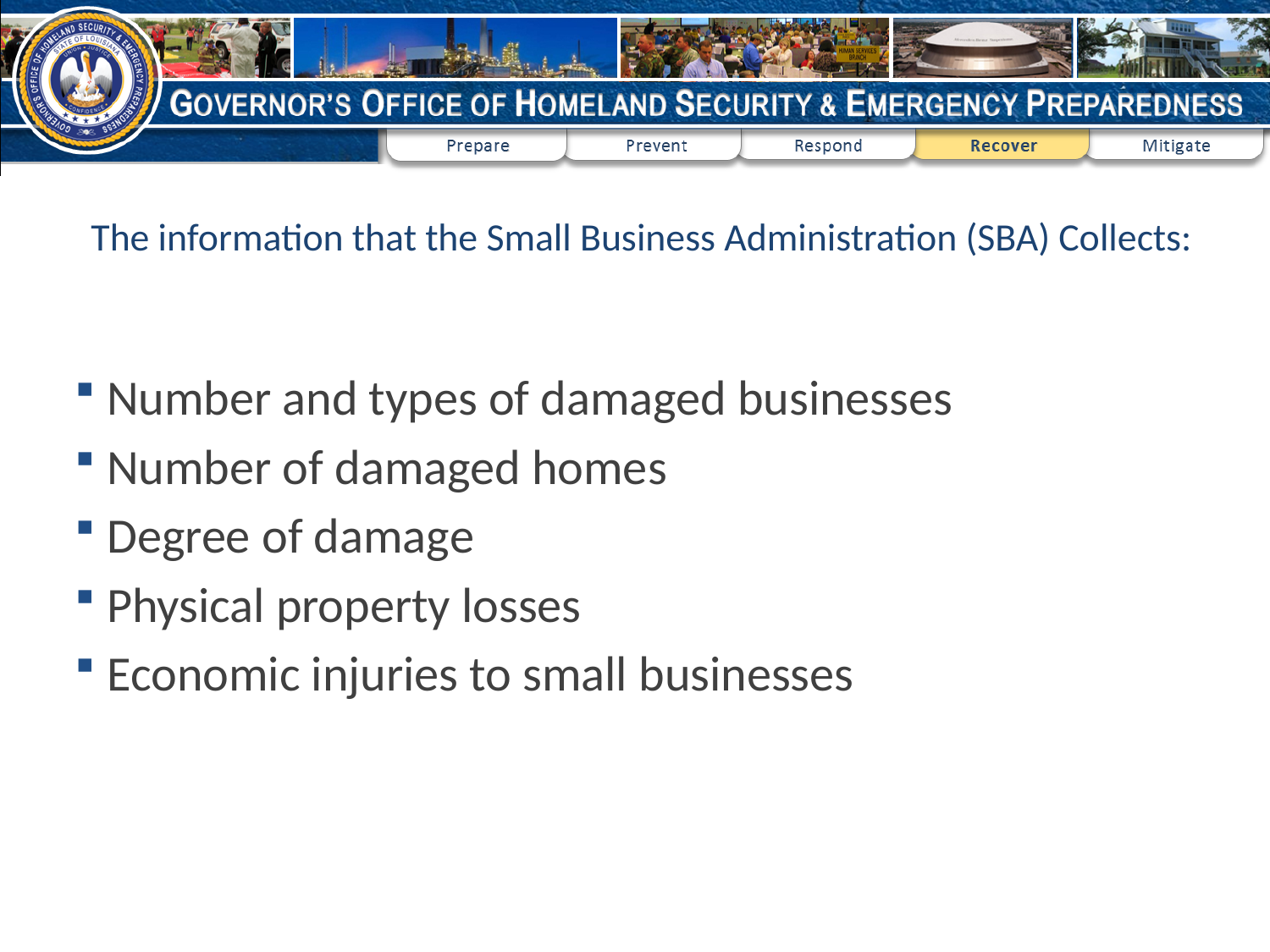

# The information that the Small Business Administration (SBA) Collects:
Number and types of damaged businesses
Number of damaged homes
Degree of damage
Physical property losses
Economic injuries to small businesses